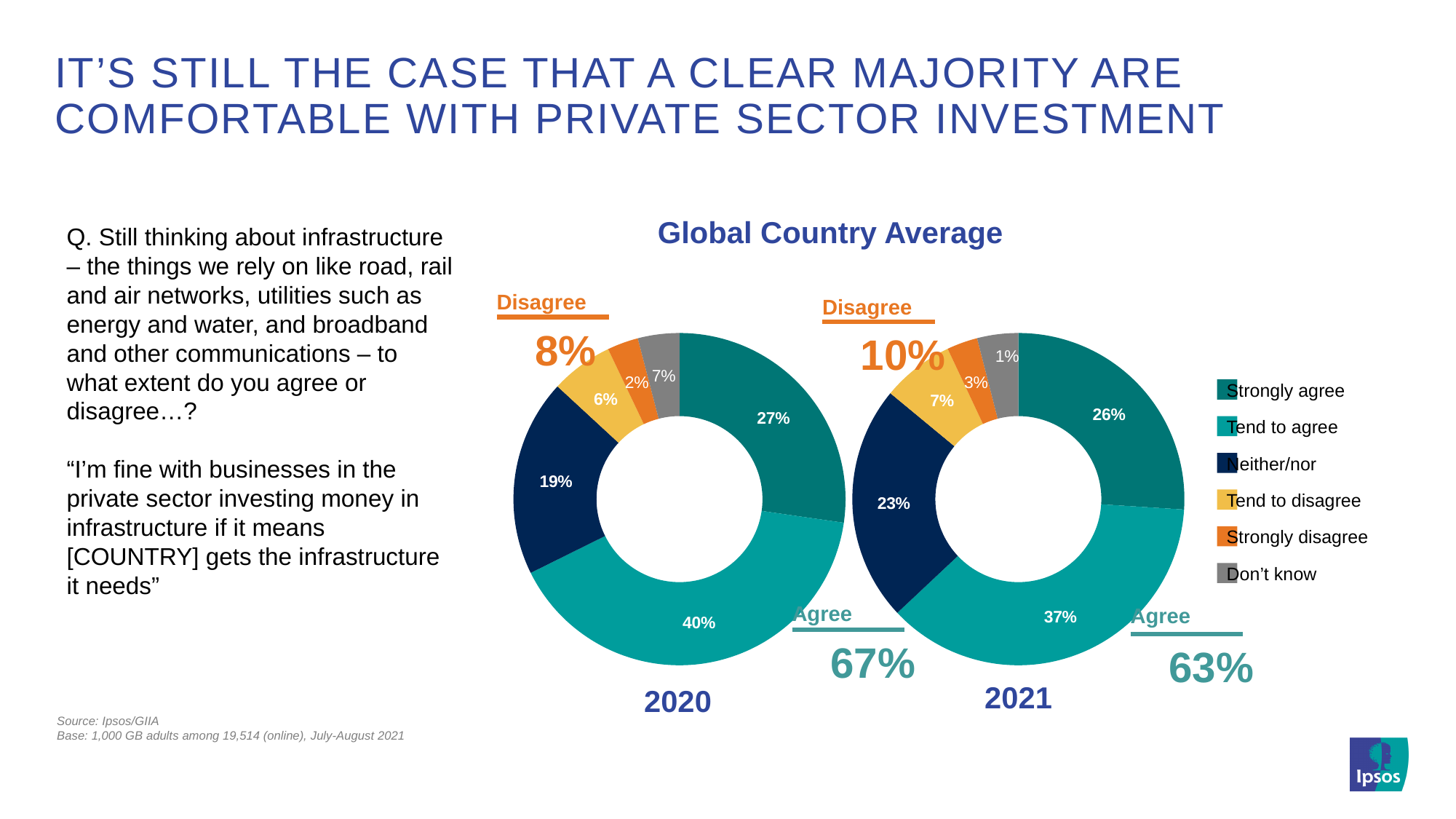

# It’s still the case that a clear majority are comfortable with private sector investment
Global Country Average
Q. Still thinking about infrastructure – the things we rely on like road, rail and air networks, utilities such as energy and water, and broadband and other communications – to what extent do you agree or disagree…?

“I’m fine with businesses in the private sector investing money in infrastructure if it means [COUNTRY] gets the infrastructure it needs”

Disagree
8%
Disagree
10%

### Chart

| Category | Ventes |
|---|---|
| % Strongly agree | 0.27 |
| % Tend to agree | 0.4 |
| % Neither agree nor disagree | 0.19 |
| % Tend to disagree | 0.06 |
| % Strongly disagree | 0.03 |
| % Don't know | 0.04 |

### Chart

| Category | Ventes |
|---|---|
| % Strongly agree | 0.26 |
| % Tend to agree | 0.37 |
| % Neither agree nor disagree | 0.23 |
| % Tend to disagree | 0.07 |
| % Strongly disagree | 0.03 |
| % Don't know | 0.04 |
Strongly agree
Tend to agree
Neither/nor
Tend to disagree
Strongly disagree
Agree
67%
Agree
63%
Don’t know
2021
2020
Source: Ipsos/GIIA
Base: 1,000 GB adults among 19,514 (online), July-August 2021